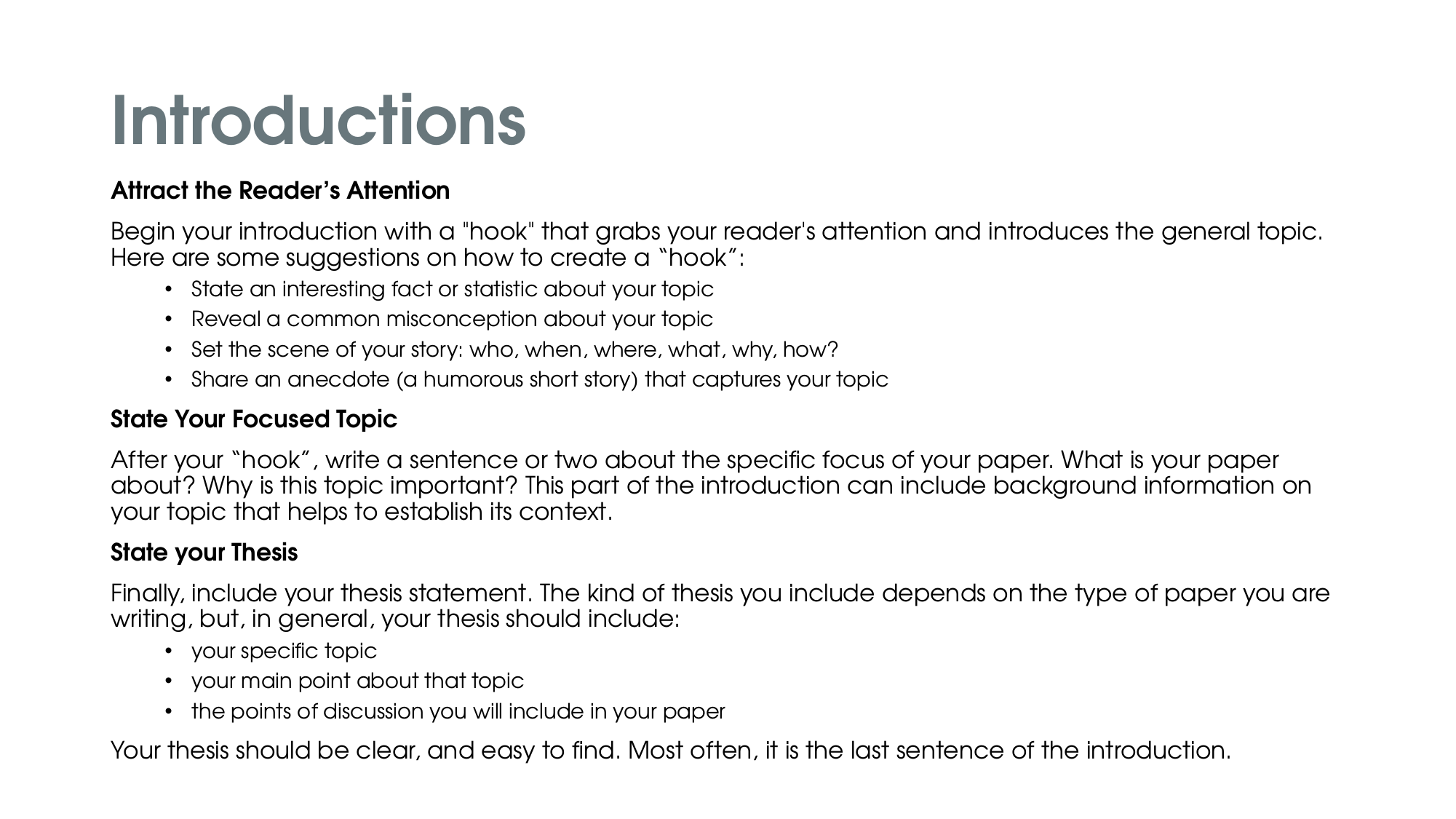

# Introductions
Attract the Reader’s Attention
Begin your introduction with a "hook" that grabs your reader's attention and introduces the general topic. Here are some suggestions on how to create a “hook”:
State an interesting fact or statistic about your topic
Reveal a common misconception about your topic
Set the scene of your story: who, when, where, what, why, how?
Share an anecdote (a humorous short story) that captures your topic
State Your Focused Topic
After your “hook”, write a sentence or two about the specific focus of your paper. What is your paper about? Why is this topic important? This part of the introduction can include background information on your topic that helps to establish its context.
State your Thesis
Finally, include your thesis statement. The kind of thesis you include depends on the type of paper you are writing, but, in general, your thesis should include:
your specific topic
your main point about that topic
the points of discussion you will include in your paper
Your thesis should be clear, and easy to find. Most often, it is the last sentence of the introduction.